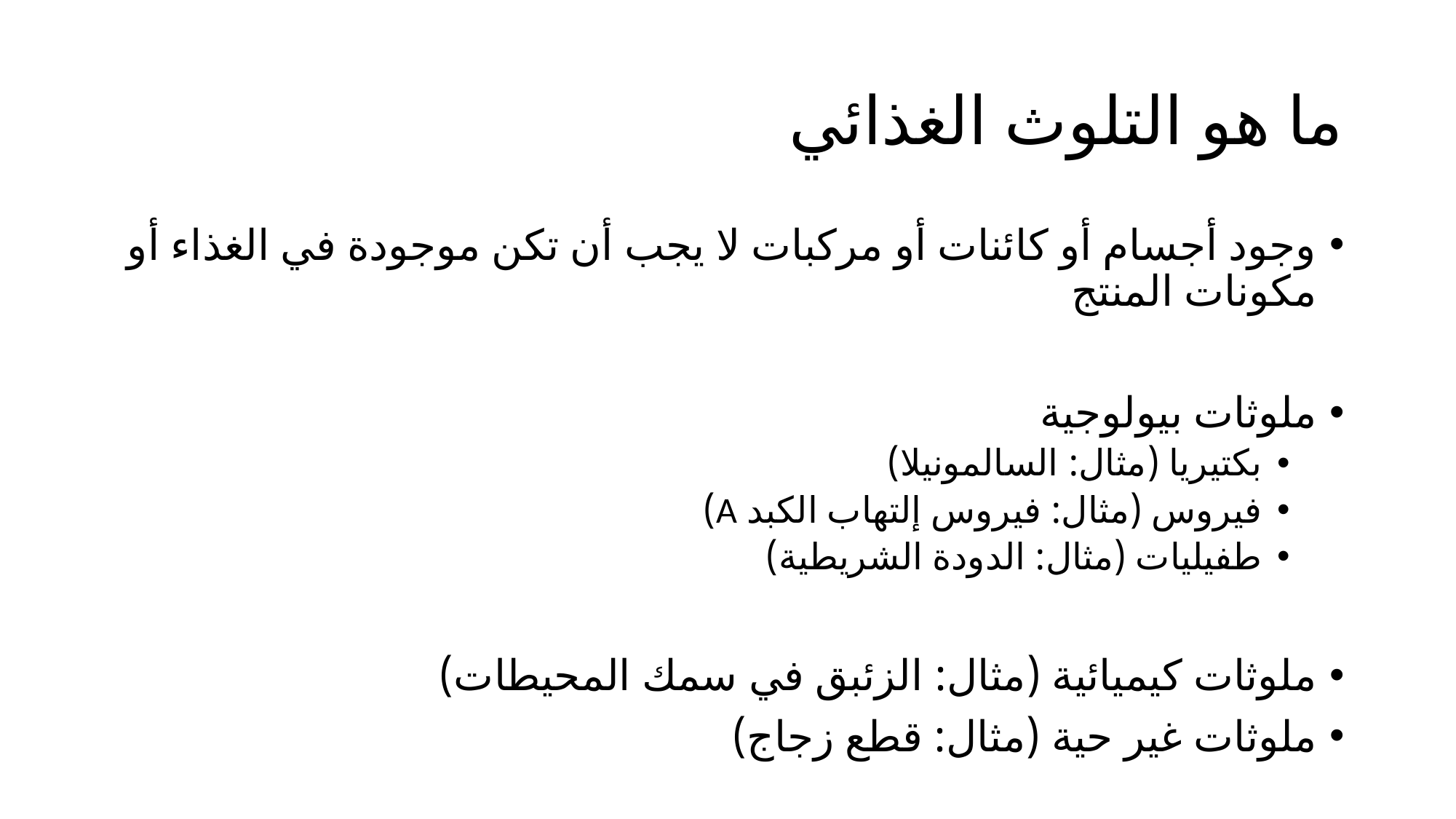

# ما هو التلوث الغذائي
وجود أجسام أو كائنات أو مركبات لا يجب أن تكن موجودة في الغذاء أو مكونات المنتج

ملوثات بيولوجية
بكتيريا (مثال: السالمونيلا)
فيروس (مثال: فيروس إلتهاب الكبد A)
طفيليات (مثال: الدودة الشريطية)

ملوثات كيميائية (مثال: الزئبق في سمك المحيطات)
ملوثات غير حية (مثال: قطع زجاج)